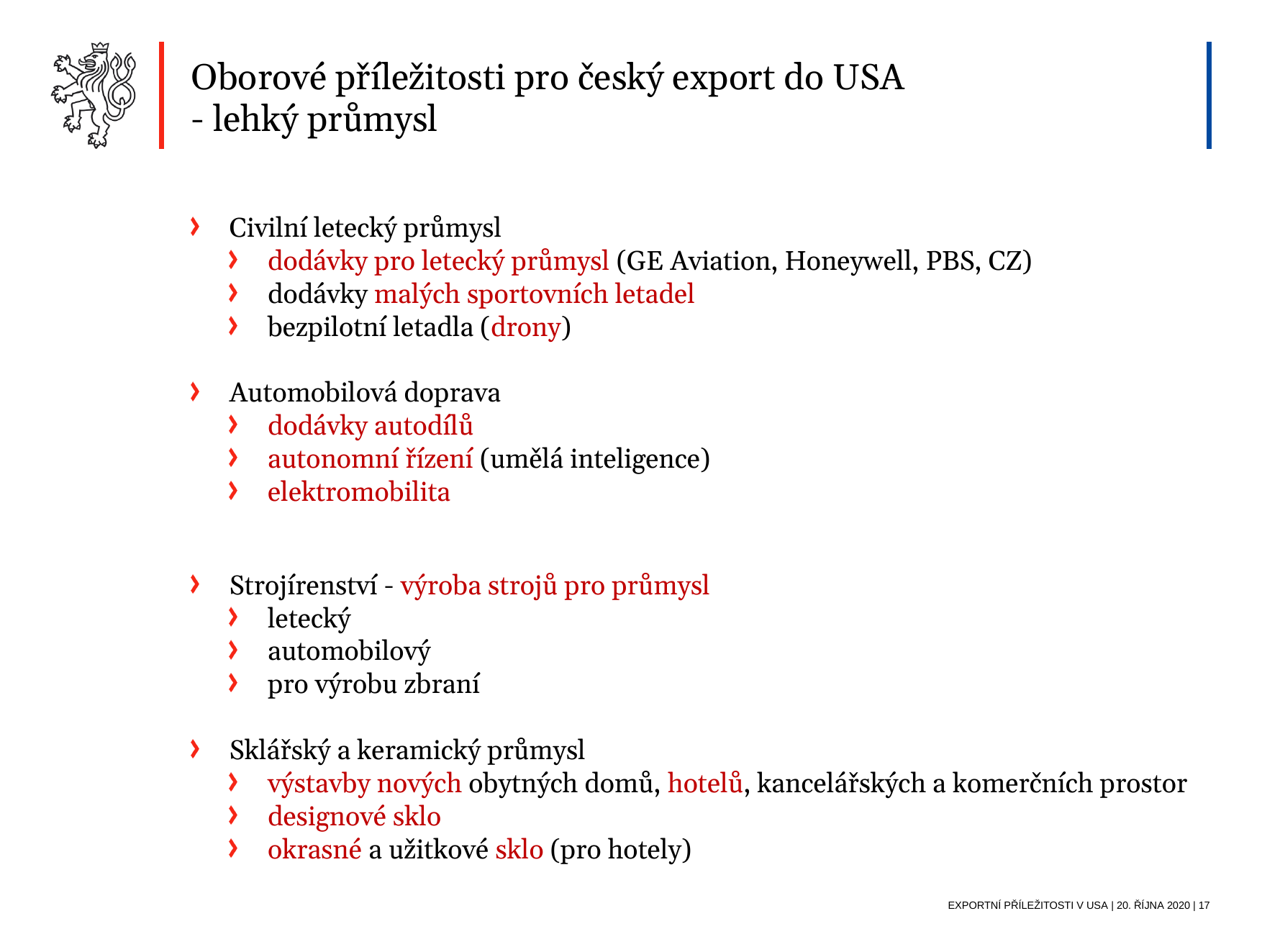

Oborové příležitosti pro český export do USA
- lehký průmysl
Civilní letecký průmysl
dodávky pro letecký průmysl (GE Aviation, Honeywell, PBS, CZ)
dodávky malých sportovních letadel
bezpilotní letadla (drony)

Automobilová doprava
dodávky autodílů
autonomní řízení (umělá inteligence)
elektromobilita

Strojírenství - výroba strojů pro průmysl
letecký
automobilový
pro výrobu zbraní

Sklářský a keramický průmysl
výstavby nových obytných domů, hotelů, kancelářských a komerčních prostor
designové sklo
okrasné a užitkové sklo (pro hotely)

Exportní příležitosti V USA | 20. října 2020